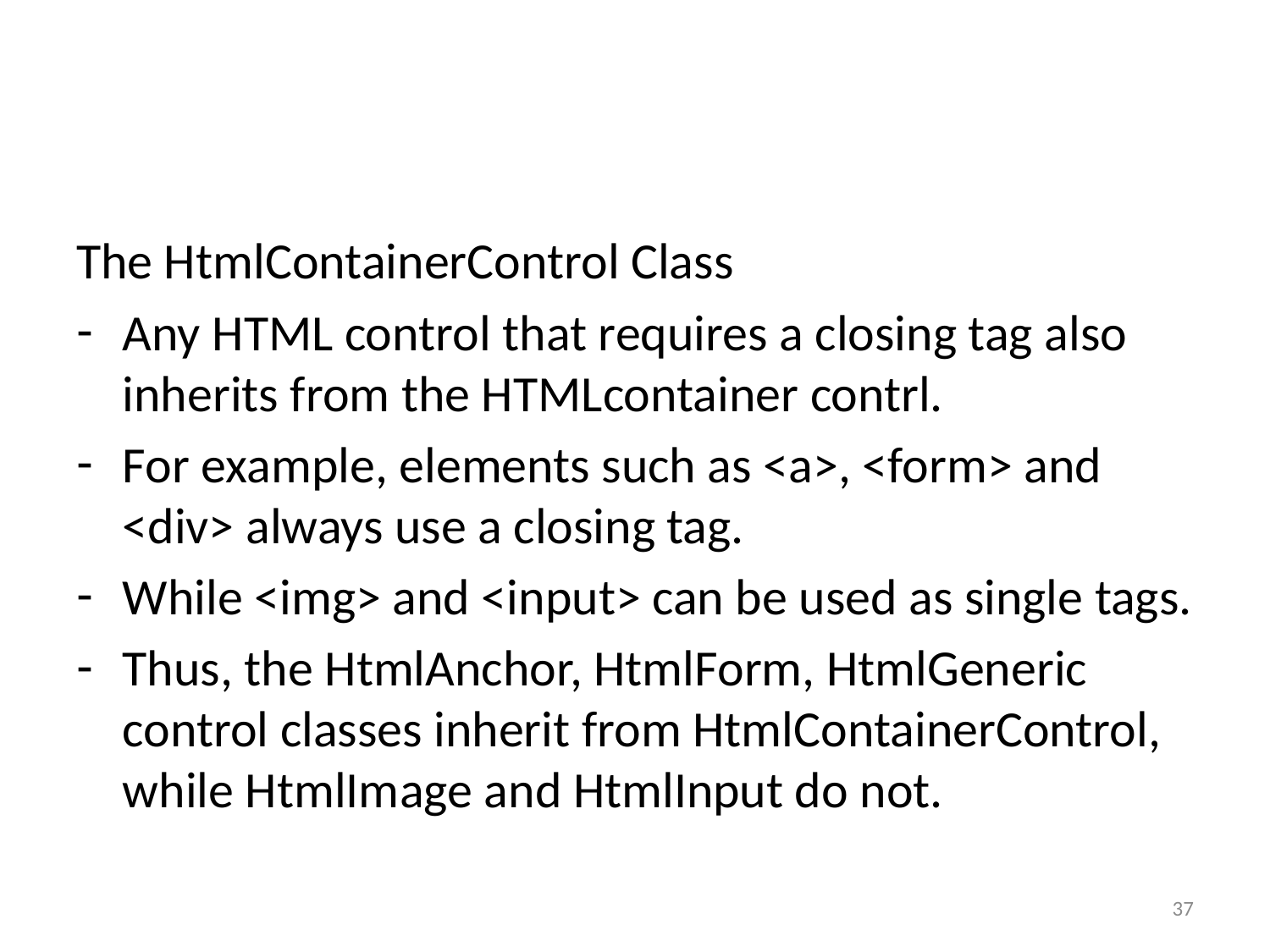

#
The HtmlContainerControl Class
Any HTML control that requires a closing tag also inherits from the HTMLcontainer contrl.
For example, elements such as <a>, <form> and <div> always use a closing tag.
While <img> and <input> can be used as single tags.
Thus, the HtmlAnchor, HtmlForm, HtmlGeneric control classes inherit from HtmlContainerControl, while HtmlImage and HtmlInput do not.
37